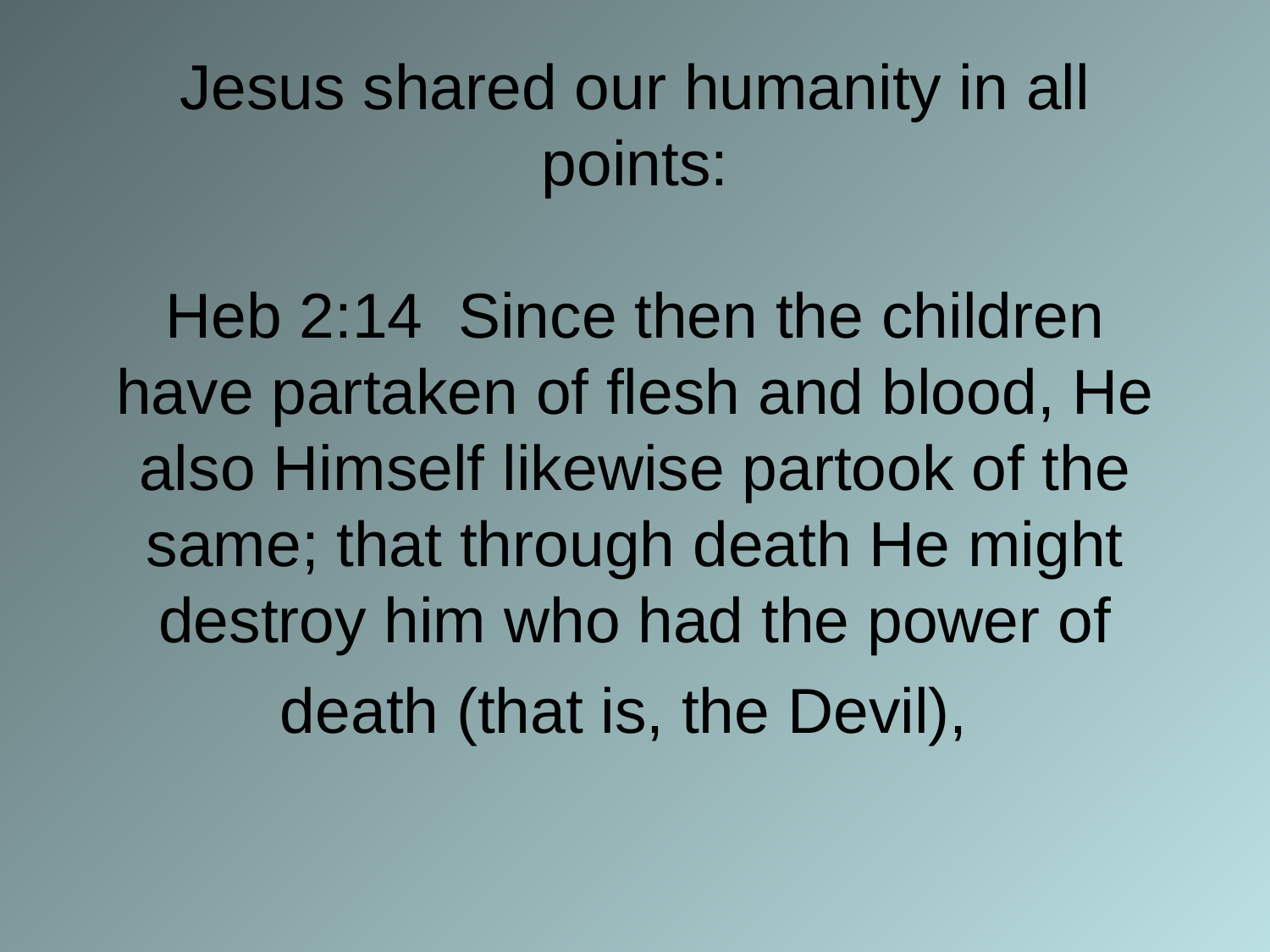

# Jesus shared our humanity in all points: Heb 2:14  Since then the children have partaken of flesh and blood, He also Himself likewise partook of the same; that through death He might destroy him who had the power of death (that is, the Devil),